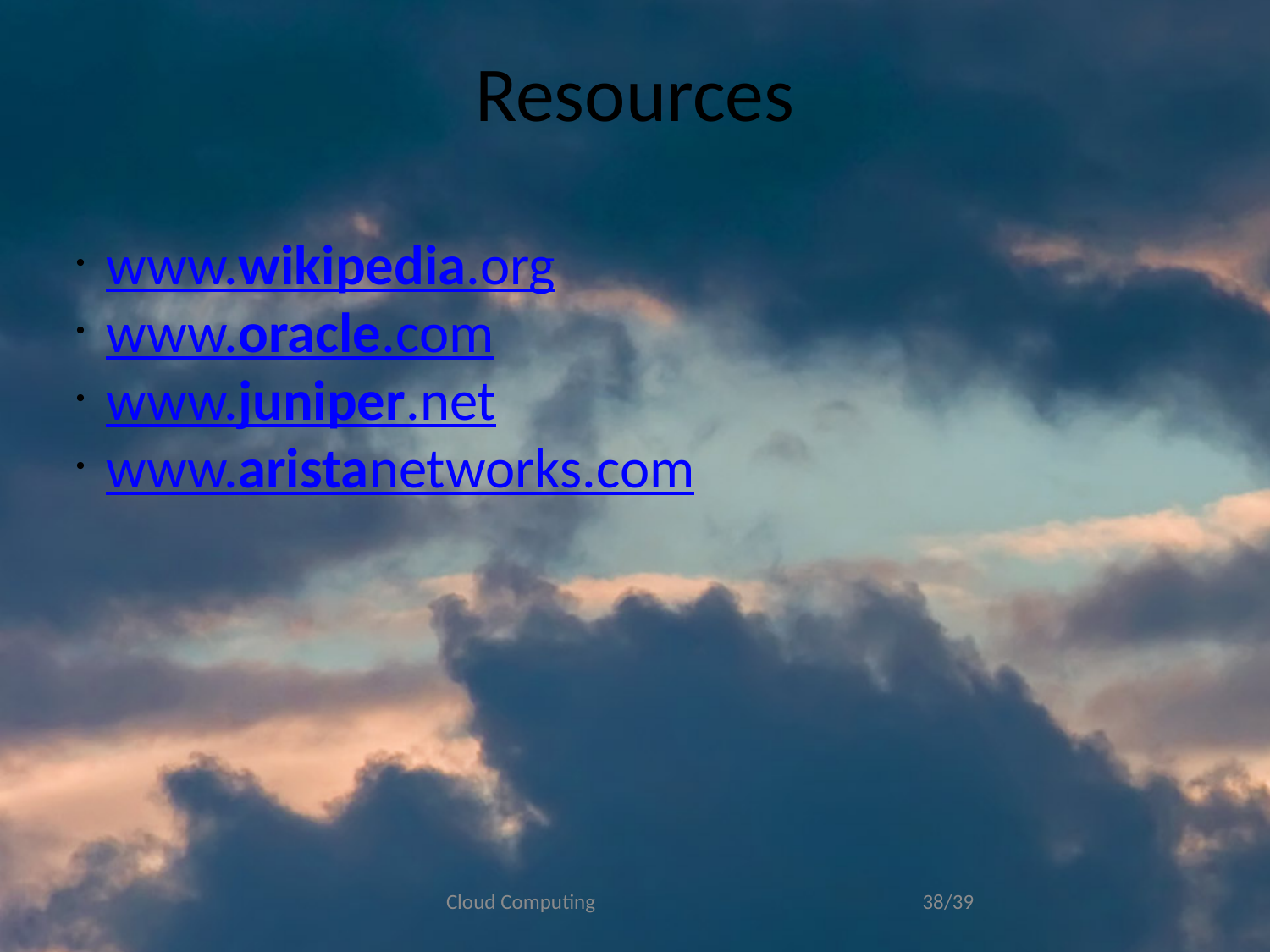

Resources
www.wikipedia.org
www.oracle.com
www.juniper.net
www.aristanetworks.com

Cloud Computing
38/39